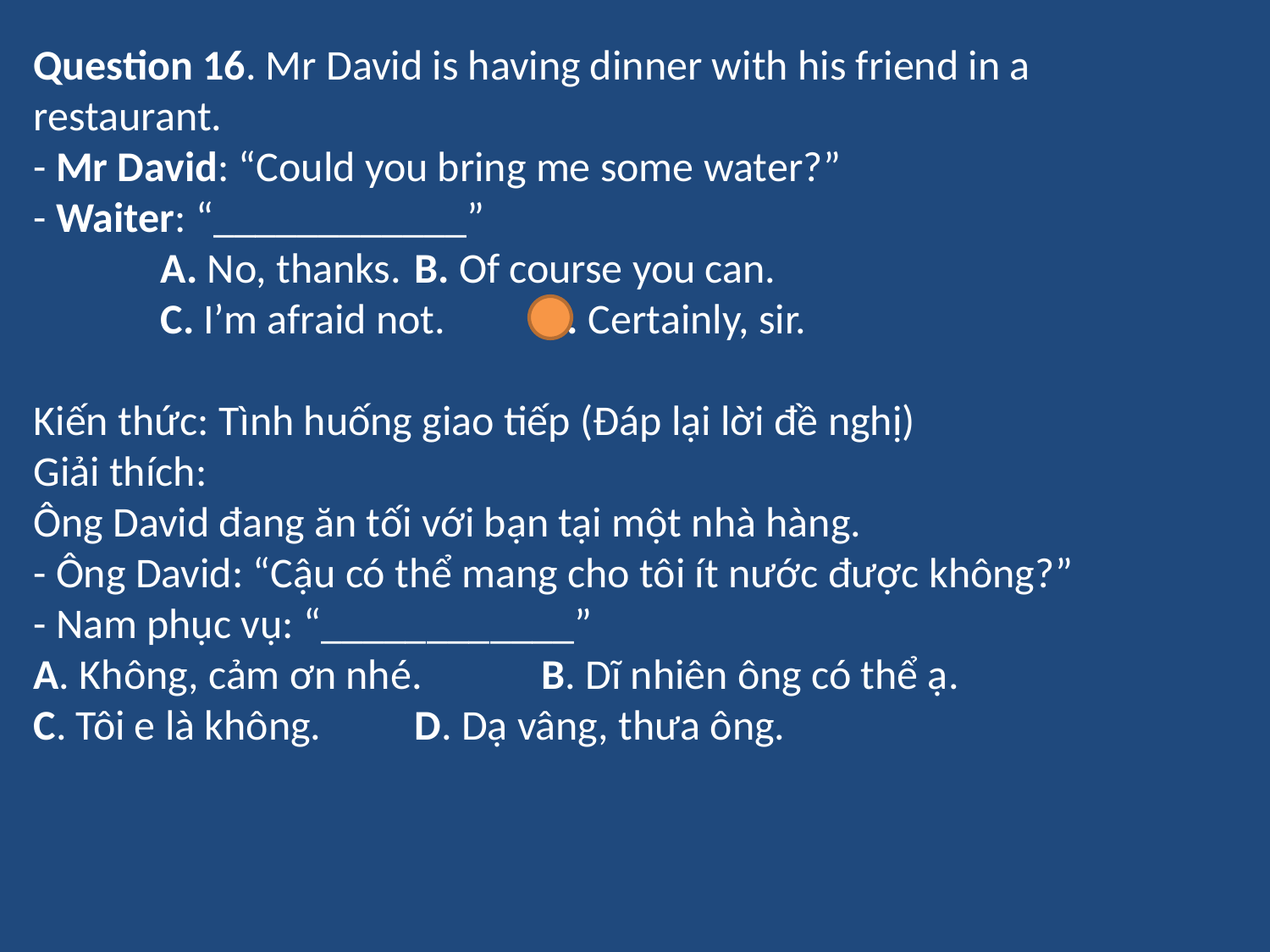

Question 16. Mr David is having dinner with his friend in a restaurant.
- Mr David: “Could you bring me some water?”
- Waiter: “____________”
	A. No, thanks. 	B. Of course you can.
	C. I’m afraid not. 	D. Certainly, sir.

Kiến thức: Tình huống giao tiếp (Đáp lại lời đề nghị)
Giải thích:
Ông David đang ăn tối với bạn tại một nhà hàng.
- Ông David: “Cậu có thể mang cho tôi ít nước được không?”
- Nam phục vụ: “____________”
A. Không, cảm ơn nhé.	B. Dĩ nhiên ông có thể ạ.
C. Tôi e là không.	D. Dạ vâng, thưa ông.